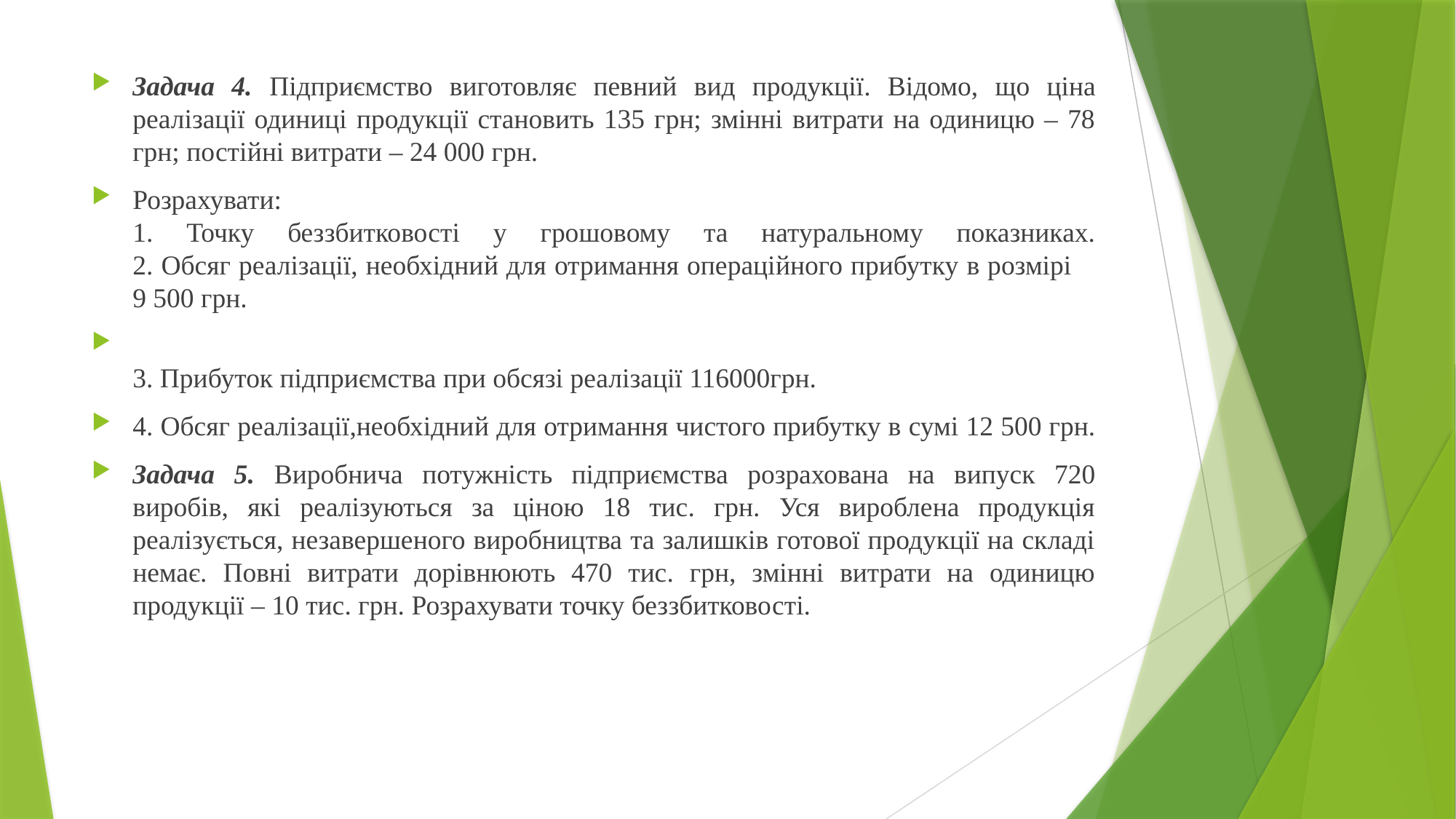

Задача 4. Підприємство виготовляє певний вид продукції. Відомо, що ціна реалізації одиниці продукції становить 135 грн; змінні витрати на одиницю – 78 грн; постійні витрати – 24 000 грн.
Розрахувати:
1. Точку беззбитковості у грошовому та натуральному показниках.
2. Обсяг реалізації, необхідний для отримання операційного прибутку в розмірі    9 500 грн.
3. Прибуток підприємства при обсязі реалізації 116000грн.
4. Обсяг реалізації,необхідний для отримання чистого прибутку в сумі 12 500 грн.
Задача 5. Виробнича потужність підприємства розрахована на випуск 720 виробів, які реалізуються за ціною 18 тис. грн. Уся вироблена продукція реалізується, незавершеного виробництва та залишків готової продукції на складі немає. Повні витрати дорівнюють 470 тис. грн, змінні витрати на одиницю продукції – 10 тис. грн. Розрахувати точку беззбитковості.